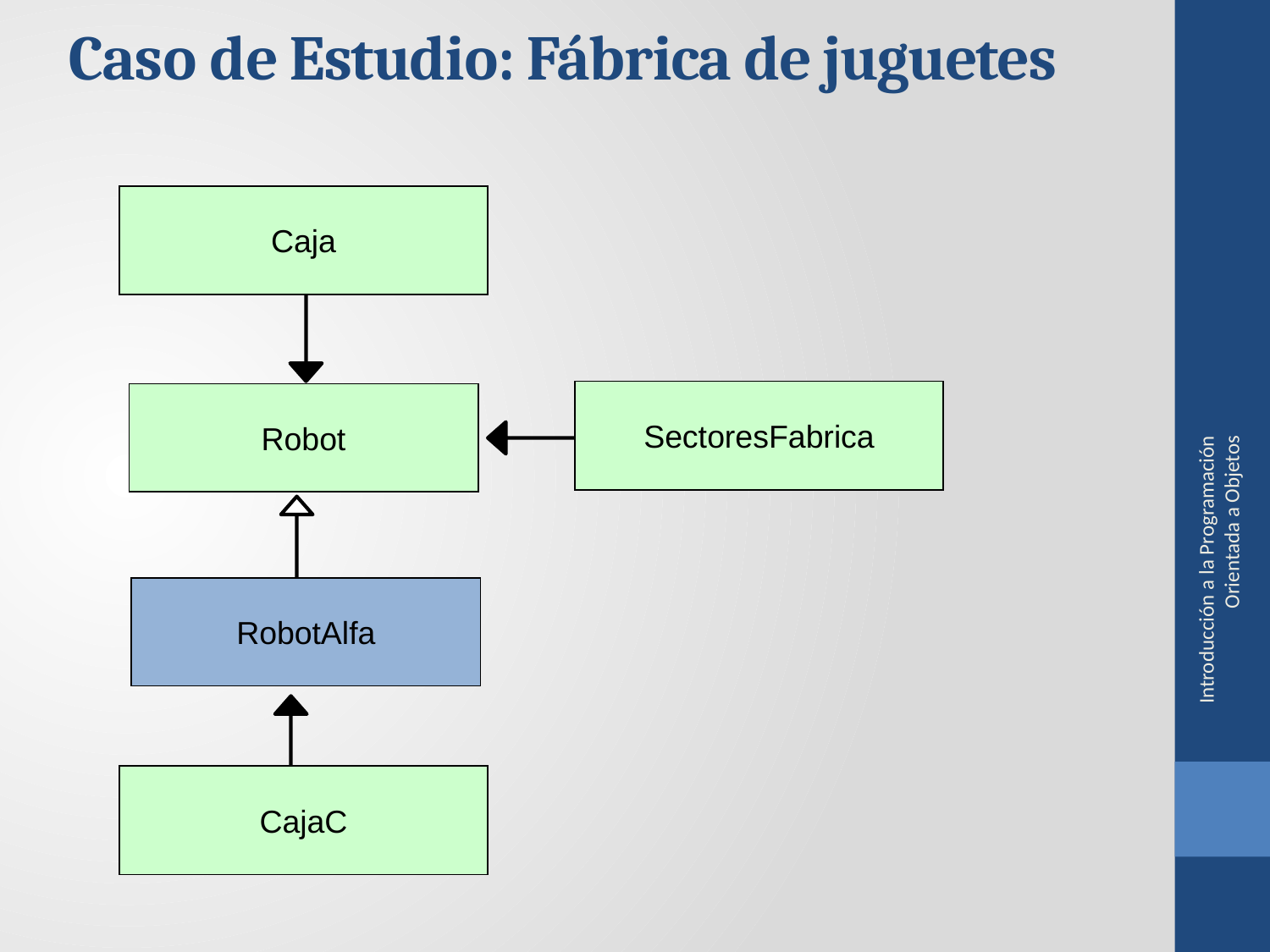

Caso de Estudio: Fábrica de juguetes
Caja
Introducción a la Programación Orientada a Objetos

SectoresFabrica
Robot

RobotAlfa

CajaC